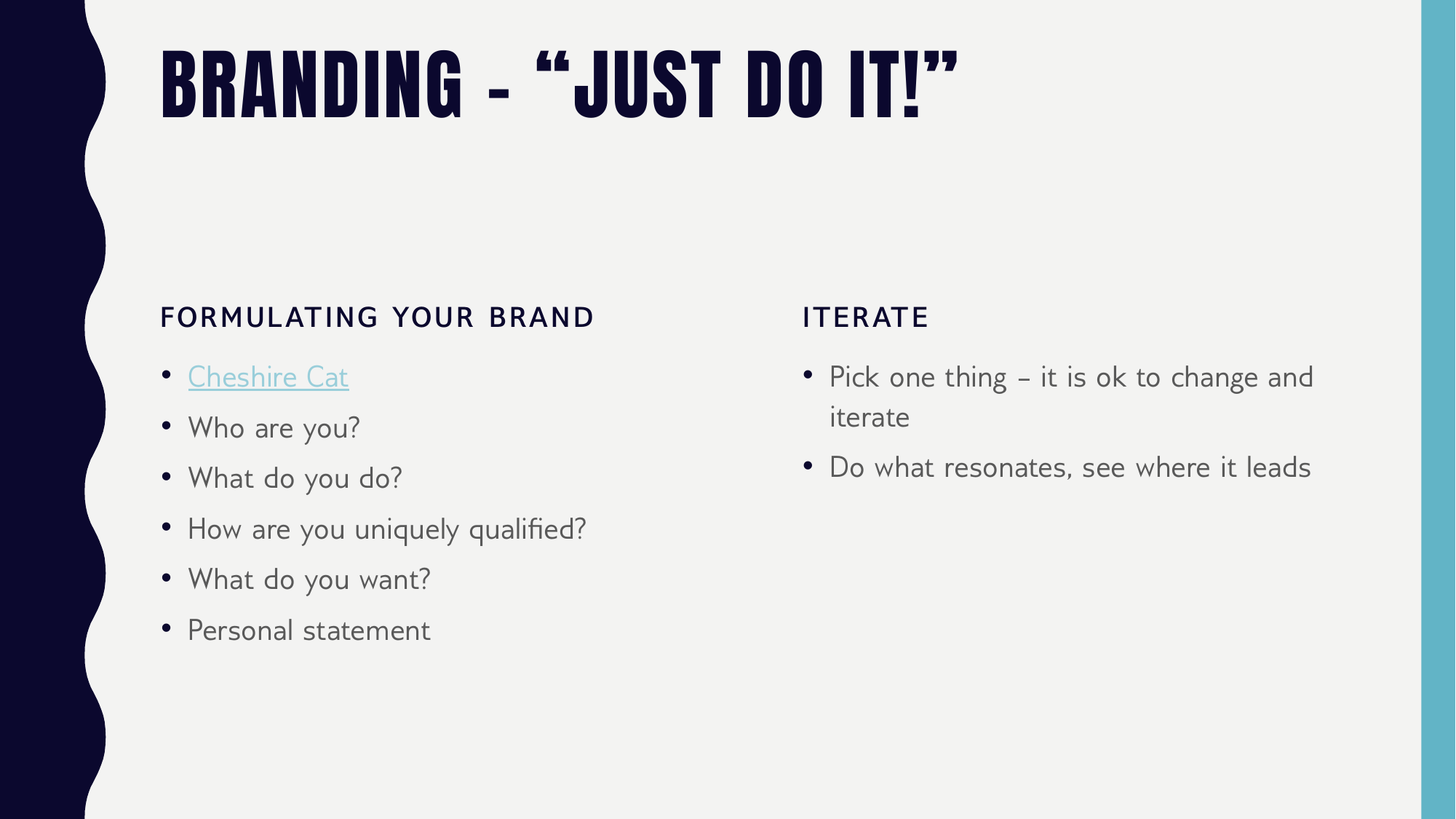

# Branding – “Just do it!”
Formulating your brand
Iterate
Cheshire Cat
Who are you?
What do you do?
How are you uniquely qualified?
What do you want?
Personal statement
Pick one thing – it is ok to change and iterate
Do what resonates, see where it leads